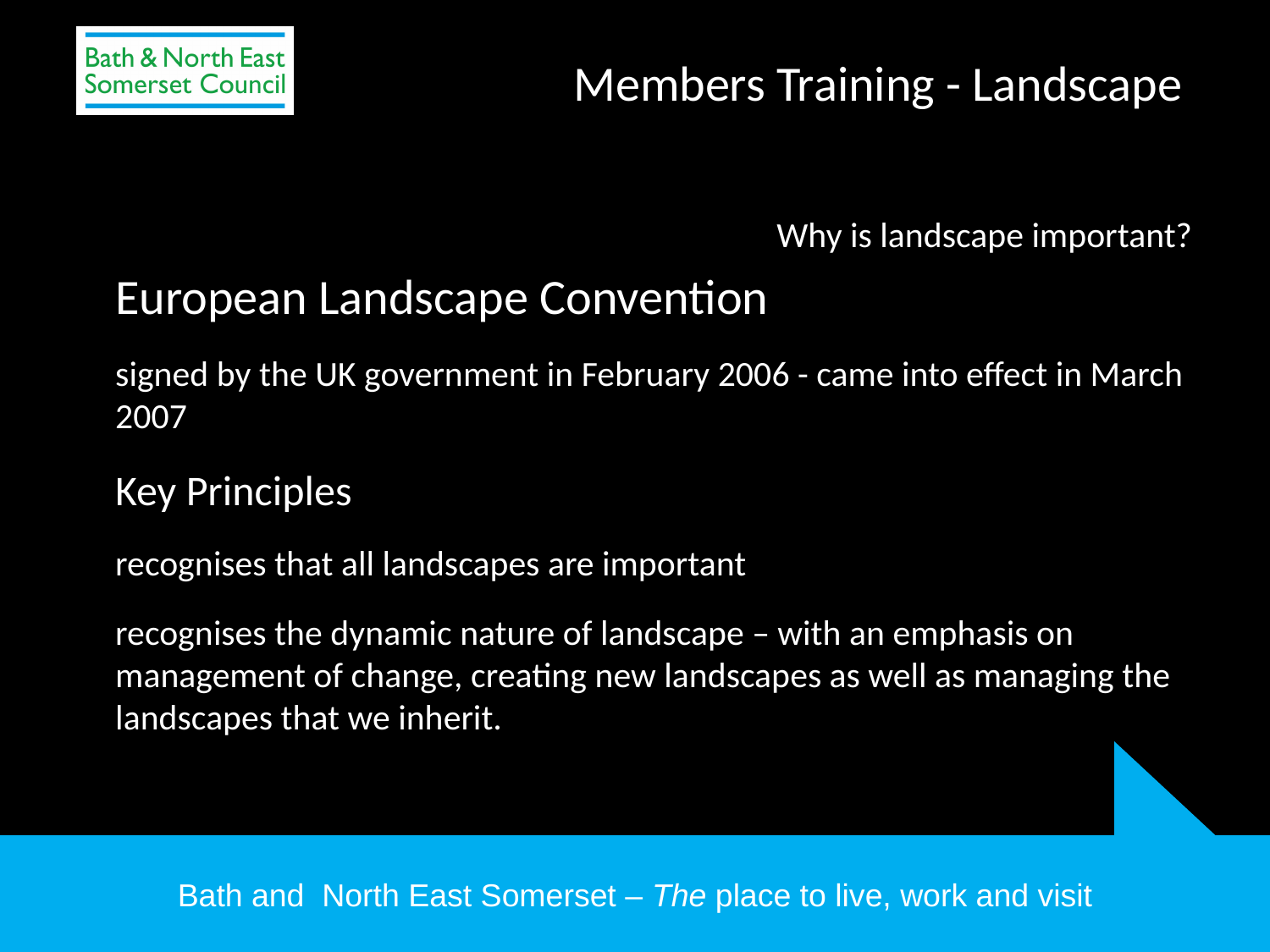

# Members Training - Landscape
Why is landscape important?
European Landscape Convention

signed by the UK government in February 2006 - came into effect in March 2007

Key Principles

recognises that all landscapes are important

recognises the dynamic nature of landscape – with an emphasis on management of change, creating new landscapes as well as managing the landscapes that we inherit.